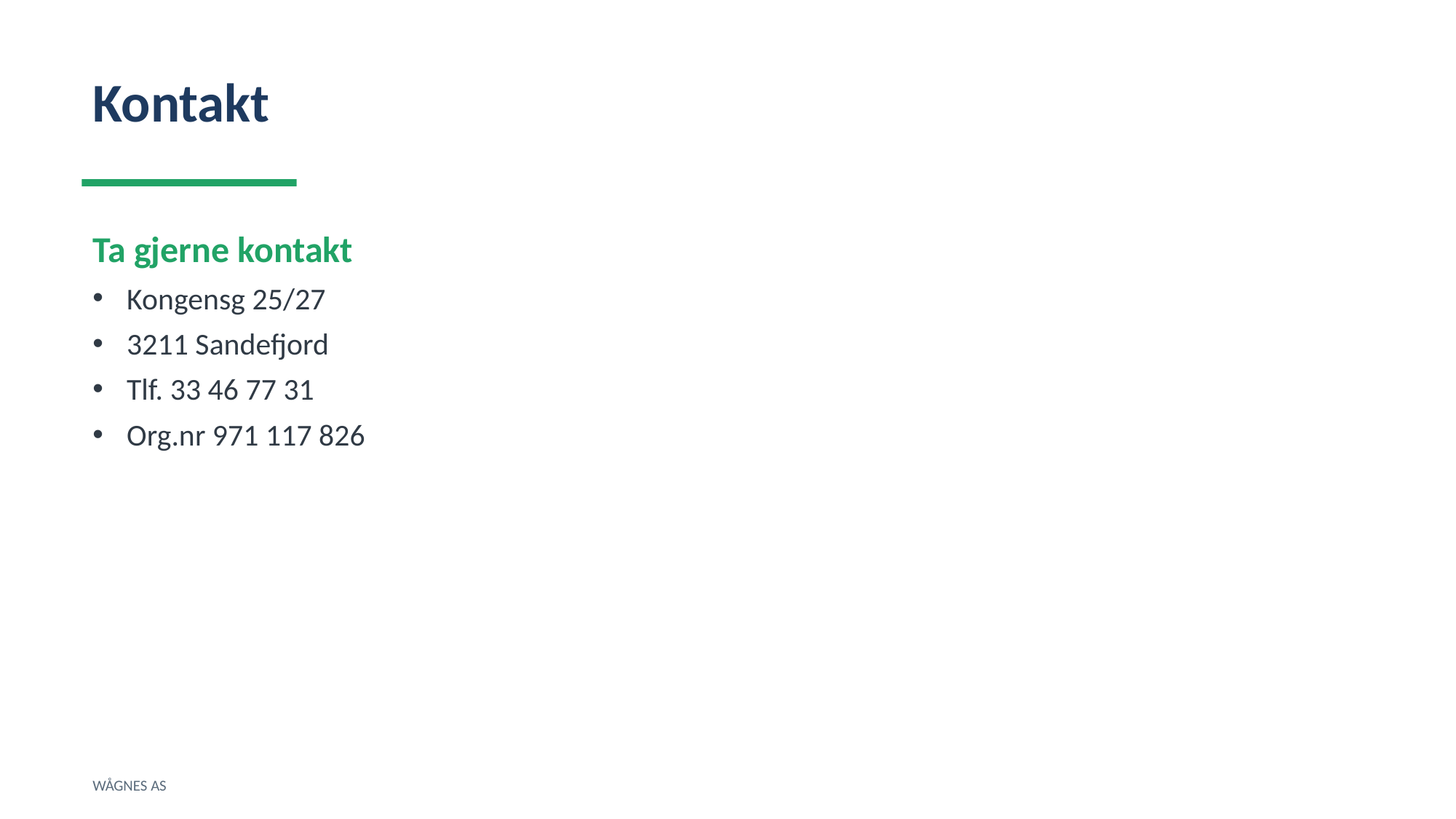

Kontakt

Ta gjerne kontakt
Kongensg 25/27
3211 Sandefjord
Tlf. 33 46 77 31
Org.nr 971 117 826
WÅGNES AS